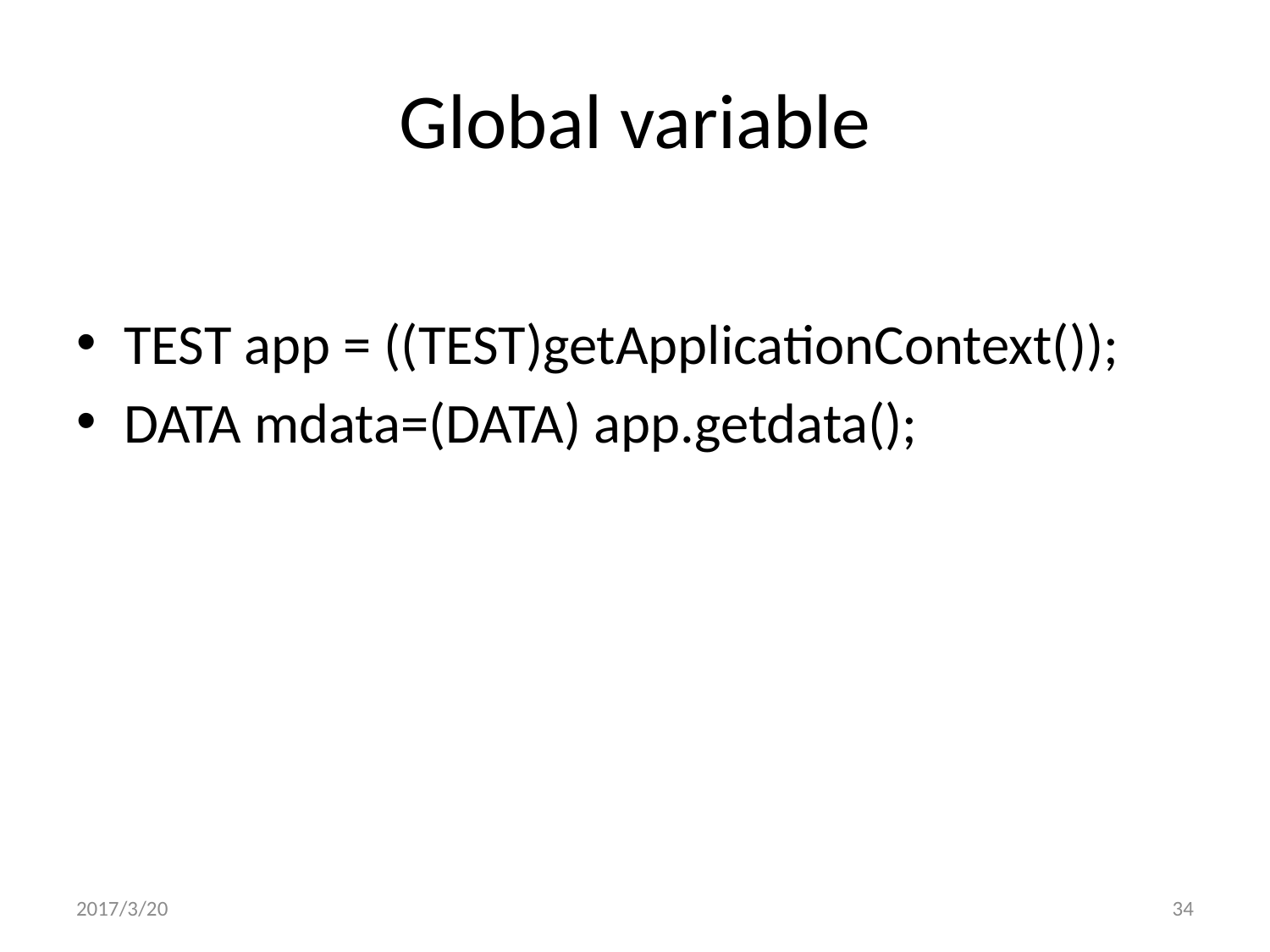

# Global variable

TEST app = ((TEST)getApplicationContext());
DATA mdata=(DATA) app.getdata();
2017/3/20
34